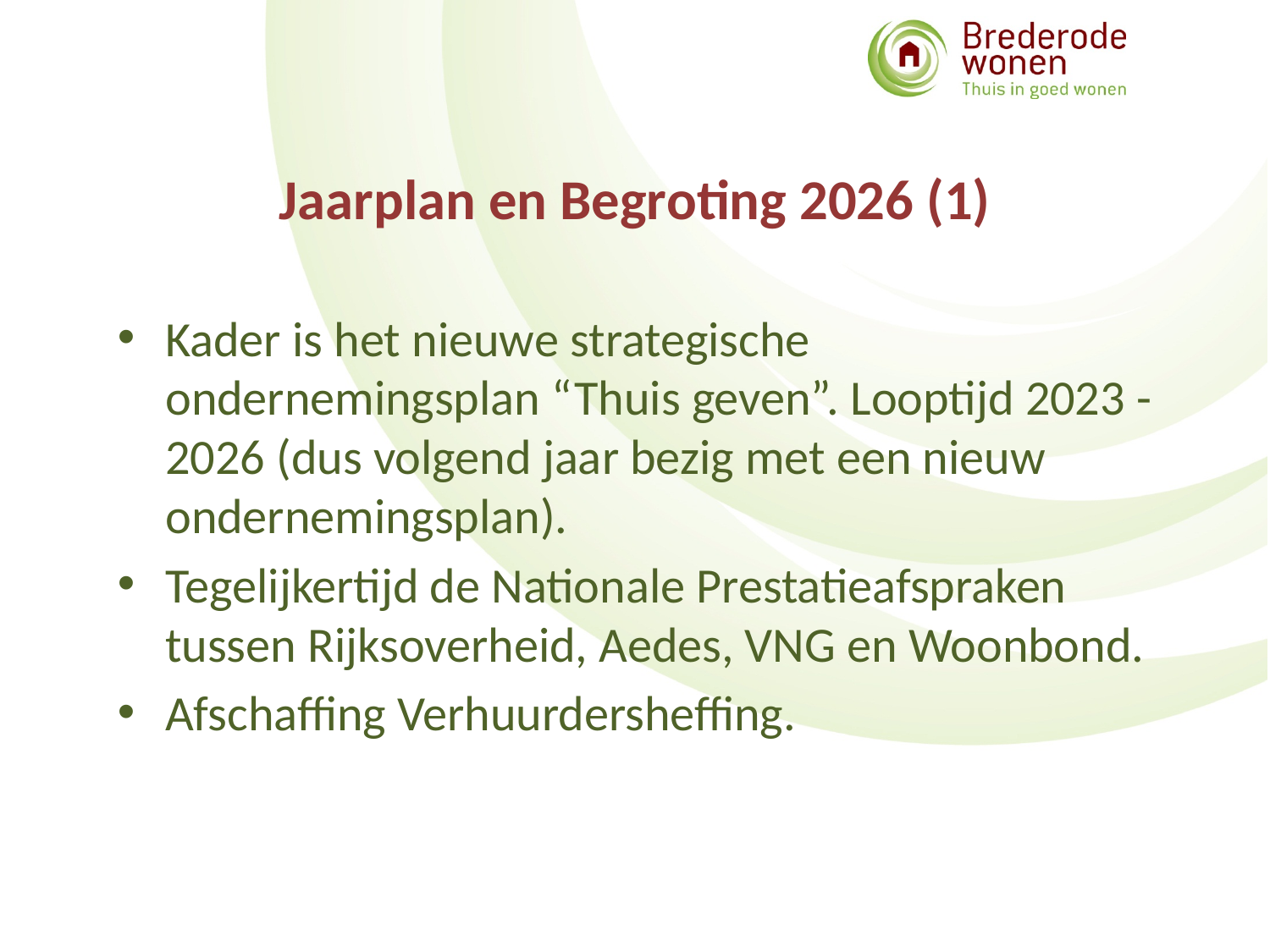

# Jaarplan en Begroting 2026 (1)
Kader is het nieuwe strategische ondernemingsplan “Thuis geven”. Looptijd 2023 - 2026 (dus volgend jaar bezig met een nieuw ondernemingsplan).
Tegelijkertijd de Nationale Prestatieafspraken tussen Rijksoverheid, Aedes, VNG en Woonbond.
Afschaffing Verhuurdersheffing.